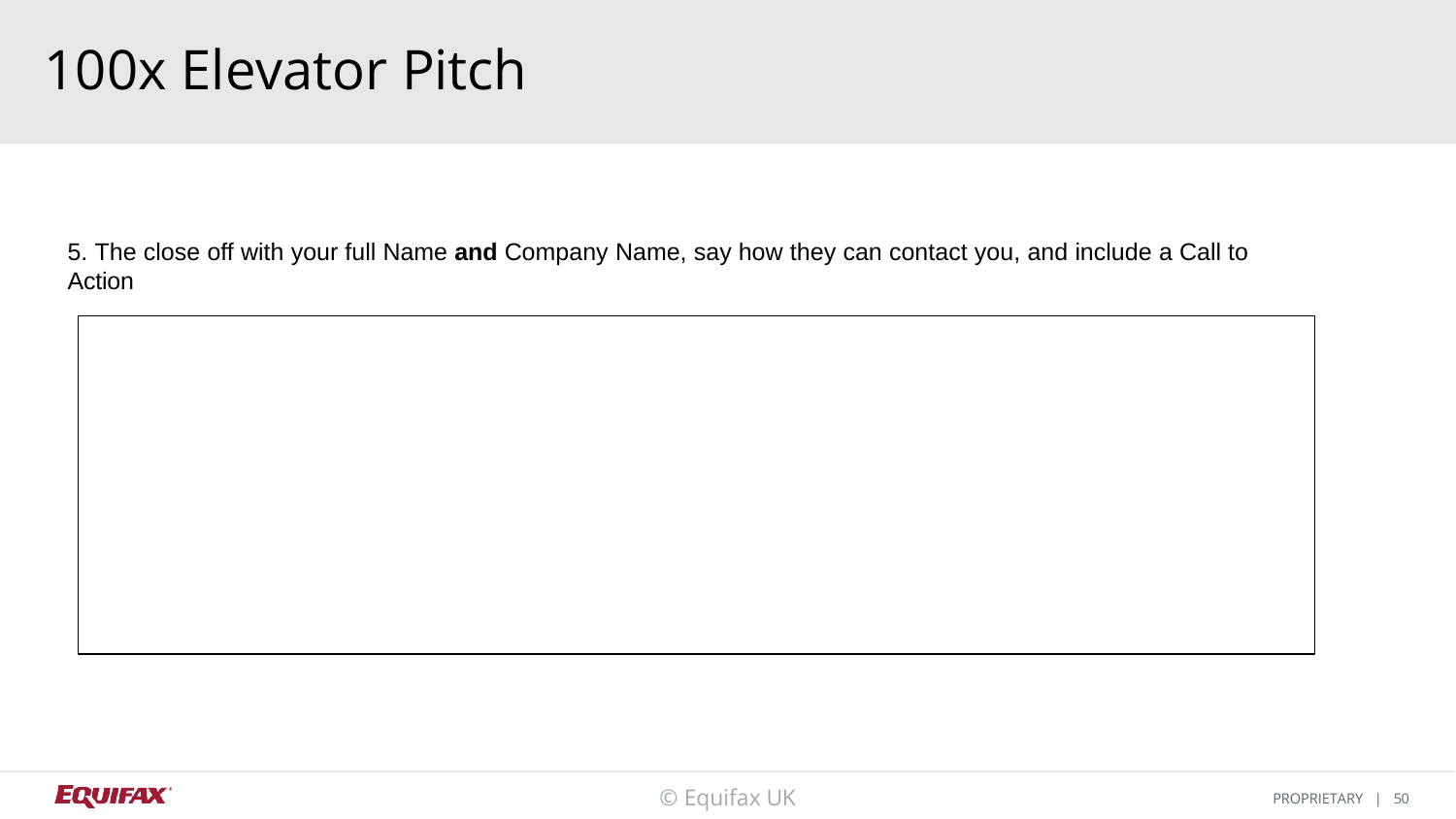

# 100x Elevator Pitch
5. The close off with your full Name and Company Name, say how they can contact you, and include a Call to Action

© Equifax UK
PROPRIETARY | 50